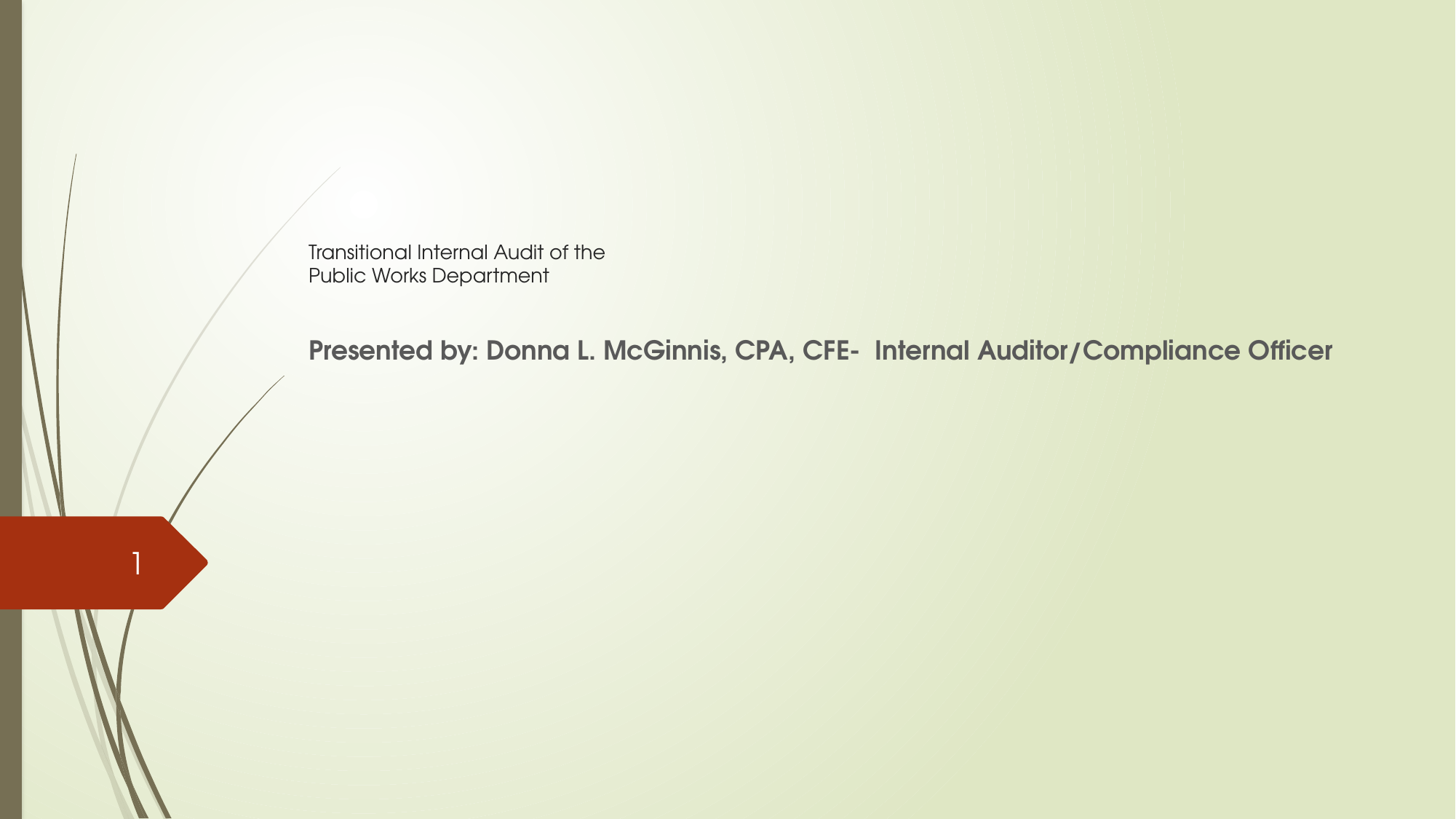

# Transitional Internal Audit of the Public Works Department
Presented by: Donna L. McGinnis, CPA, CFE-  Internal Auditor/Compliance Officer

1